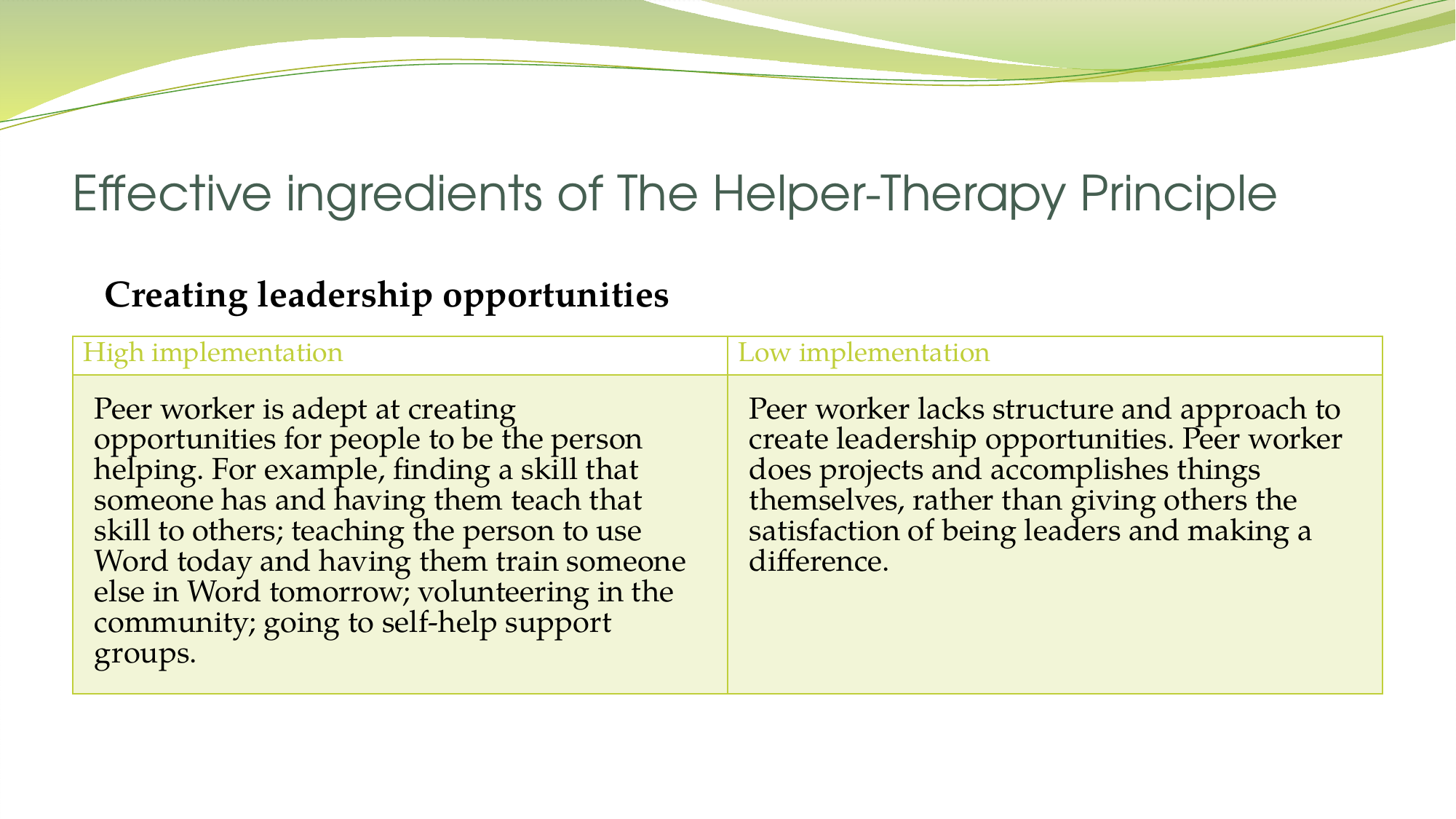

# Effective ingredients of The Helper-Therapy Principle
Creating leadership opportunities
| High implementation | Low implementation |
| --- | --- |
| Peer worker is adept at creating opportunities for people to be the person helping. For example, finding a skill that someone has and having them teach that skill to others; teaching the person to use Word today and having them train someone else in Word tomorrow; volunteering in the community; going to self-help support groups. | Peer worker lacks structure and approach to create leadership opportunities. Peer worker does projects and accomplishes things themselves, rather than giving others the satisfaction of being leaders and making a difference. |